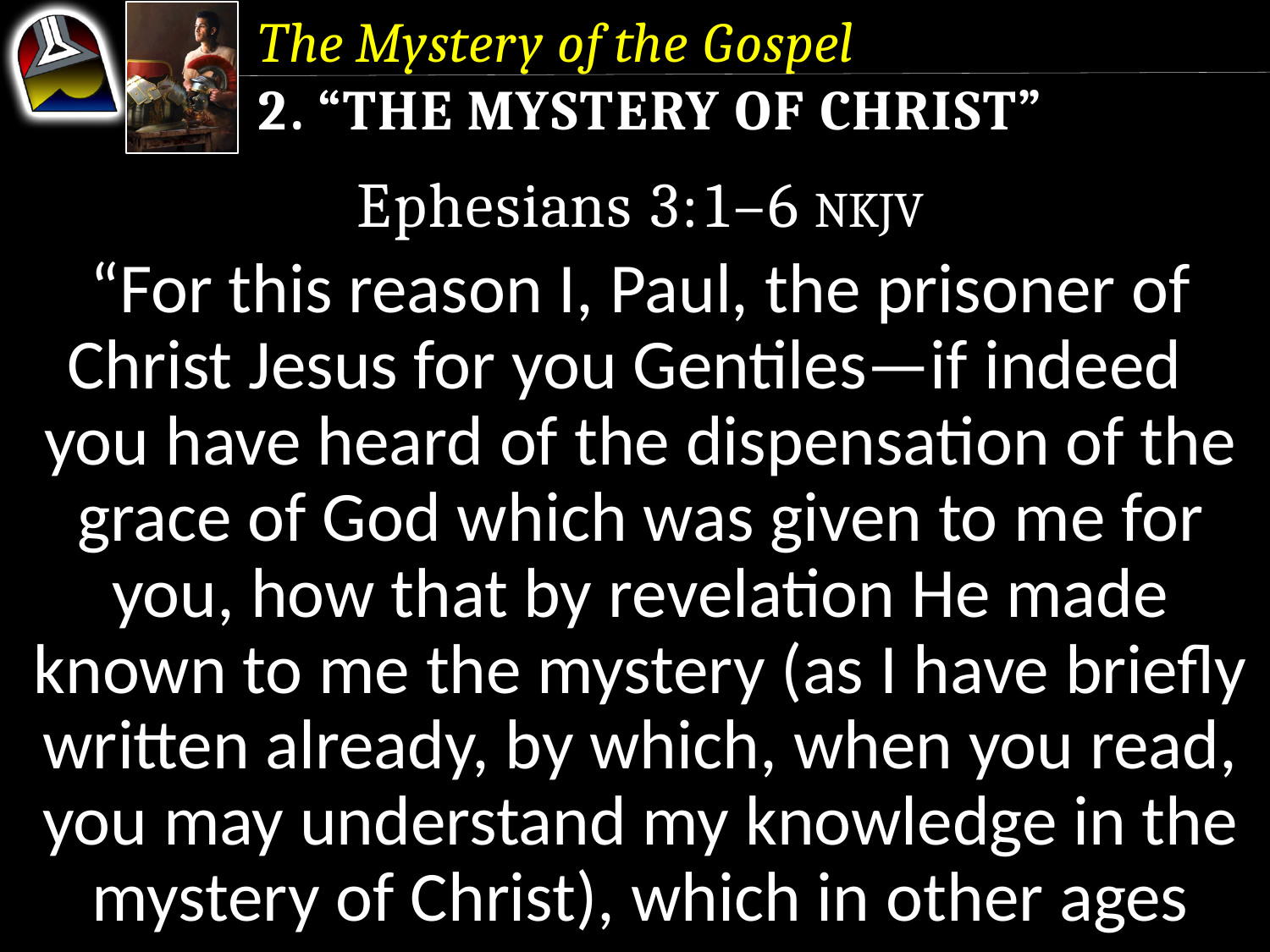

The Mystery of the Gospel
2. “The Mystery of Christ”
Ephesians 3:1–6 NKJV
“For this reason I, Paul, the prisoner of Christ Jesus for you Gentiles—if indeed   you have heard of the dispensation of the grace of God which was given to me for you, how that by revelation He made known to me the mystery (as I have briefly written already, by which, when you read, you may understand my knowledge in the mystery of Christ), which in other ages